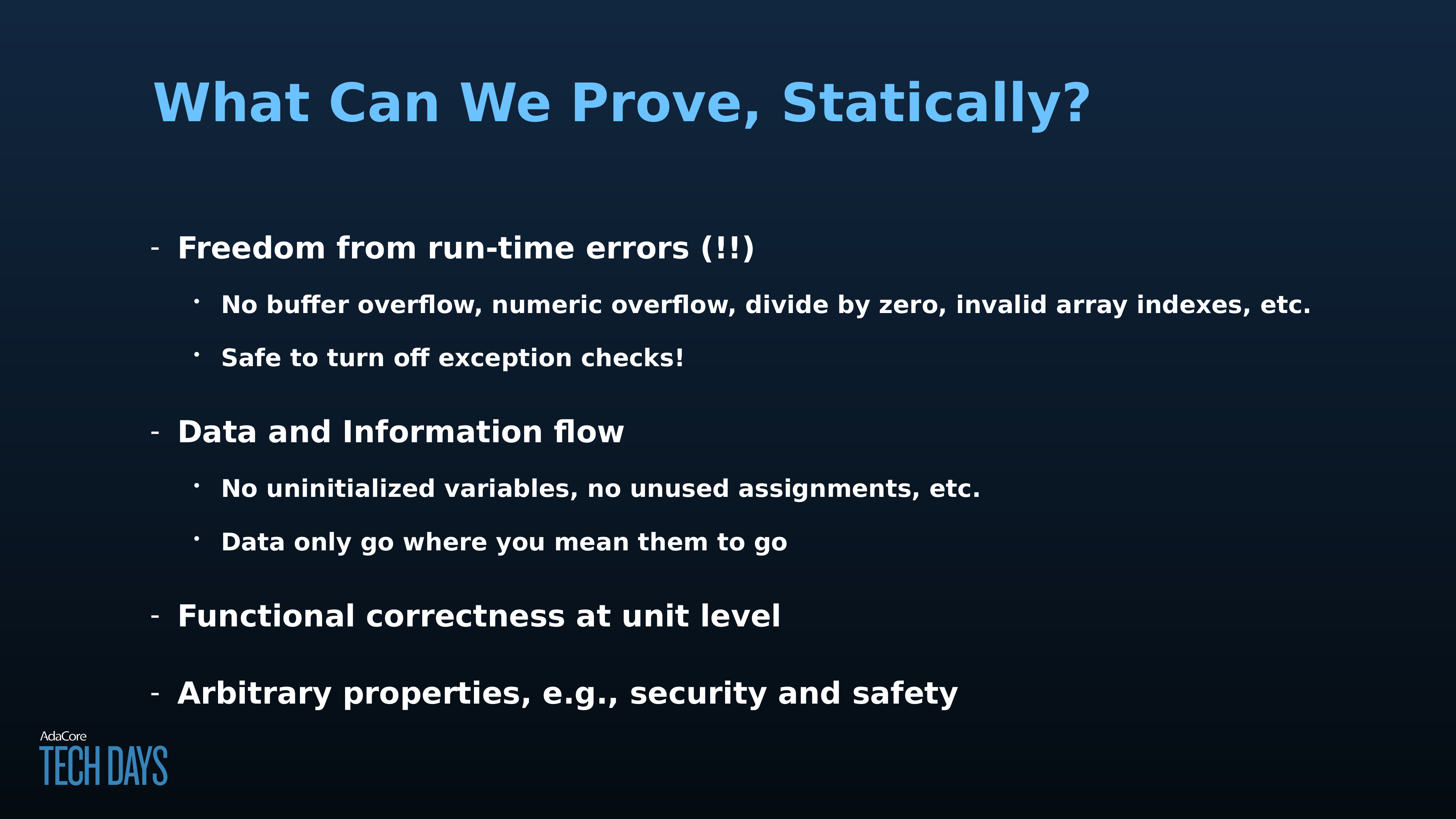

# What Can We Prove, Statically?
Freedom from run-time errors (!!)
No buffer overflow, numeric overflow, divide by zero, invalid array indexes, etc.
Safe to turn off exception checks!
Data and Information flow
No uninitialized variables, no unused assignments, etc.
Data only go where you mean them to go
Functional correctness at unit level
Arbitrary properties, e.g., security and safety